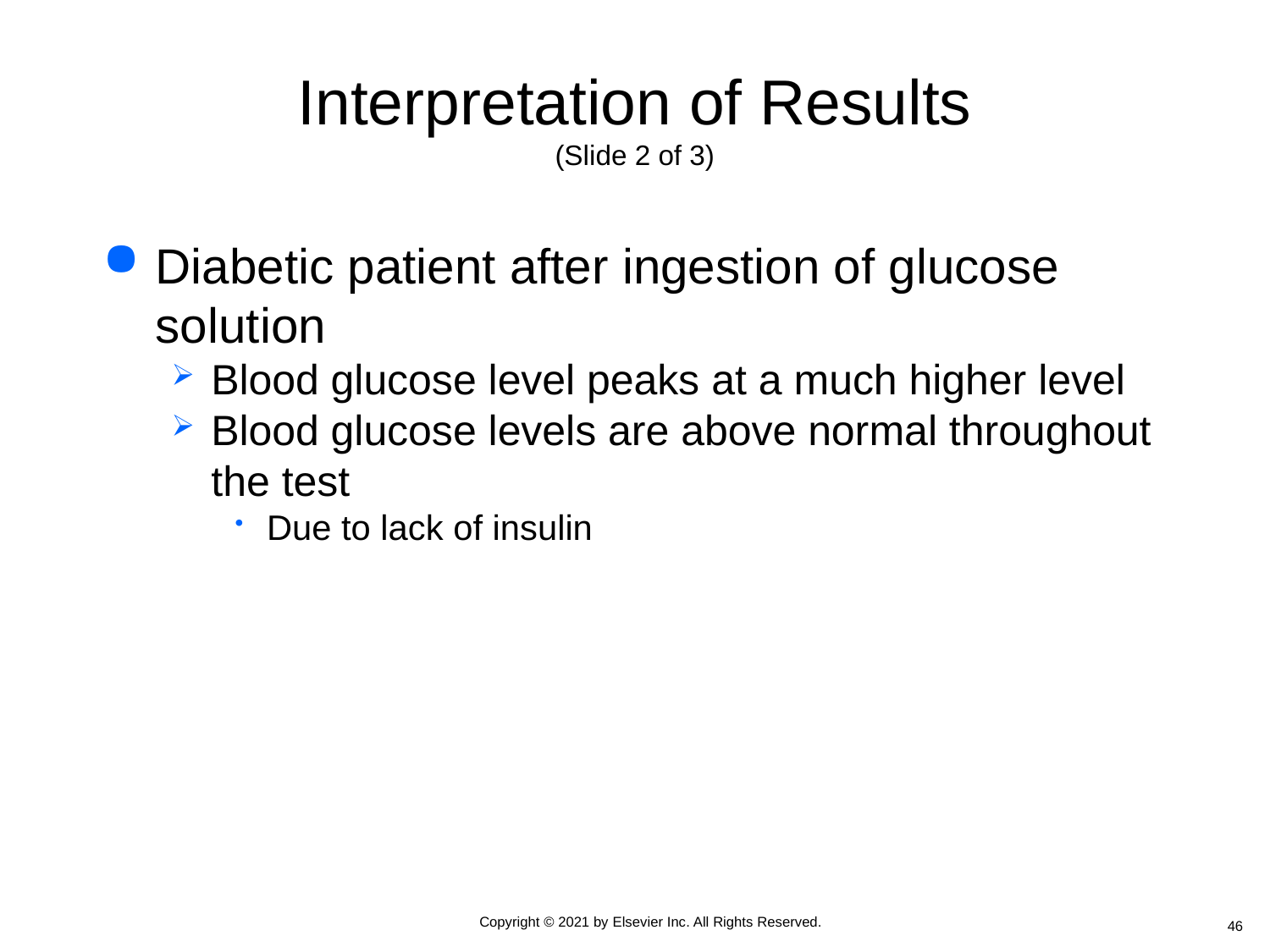

# Interpretation of Results (Slide 2 of 3)
Diabetic patient after ingestion of glucose solution
Blood glucose level peaks at a much higher level
Blood glucose levels are above normal throughout the test
Due to lack of insulin
46